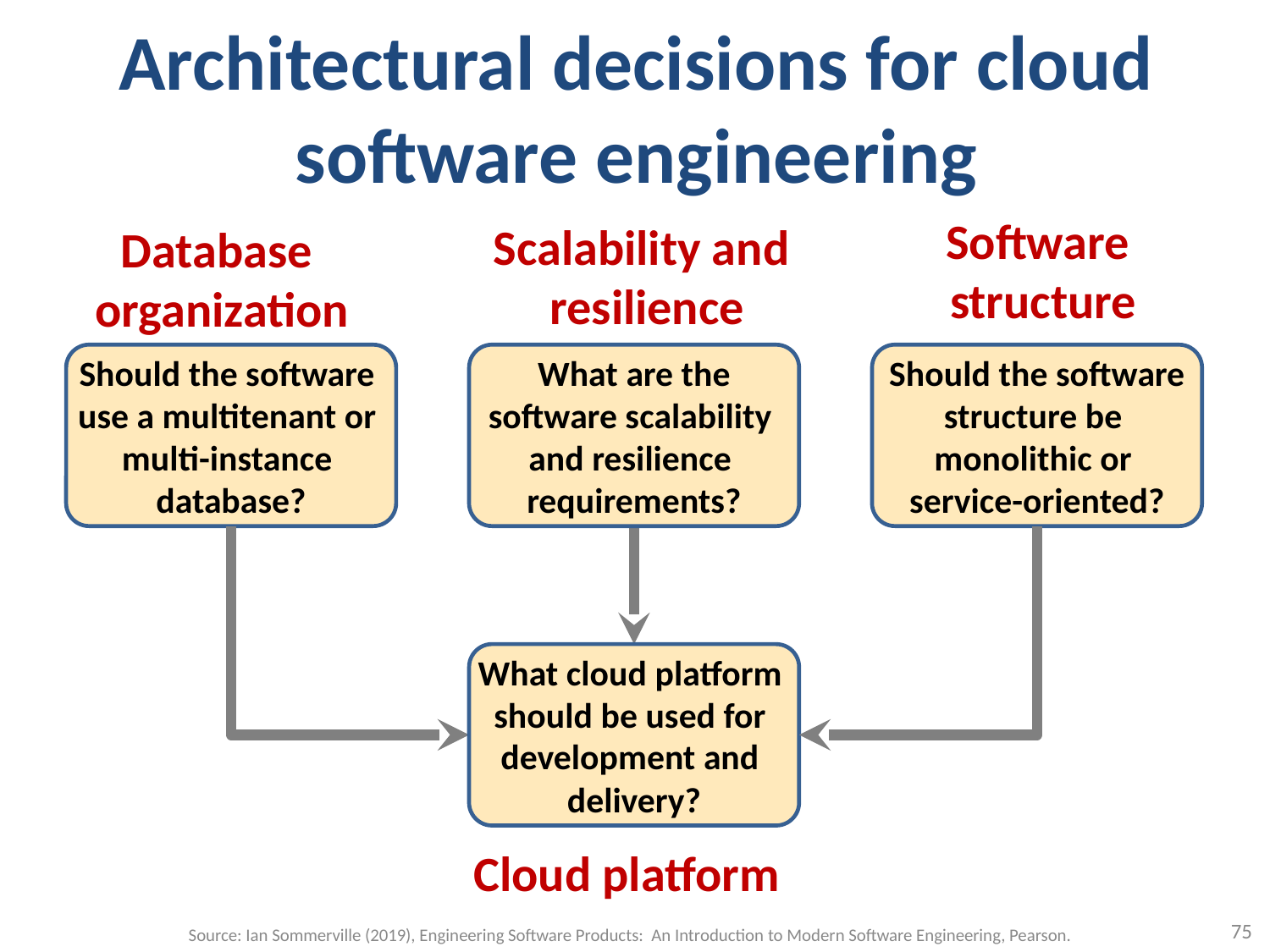

# Architectural decisions for cloud software engineering
Software
structure
Scalability and
resilience
Database
organization
Should the software
use a multitenant or
multi-instance
database?
What are the
software scalability
and resilience
requirements?
Should the software
structure be
monolithic or
service-oriented?
What cloud platform
should be used for
development and
delivery?
Cloud platform
75
Source: Ian Sommerville (2019), Engineering Software Products:  An Introduction to Modern Software Engineering, Pearson.